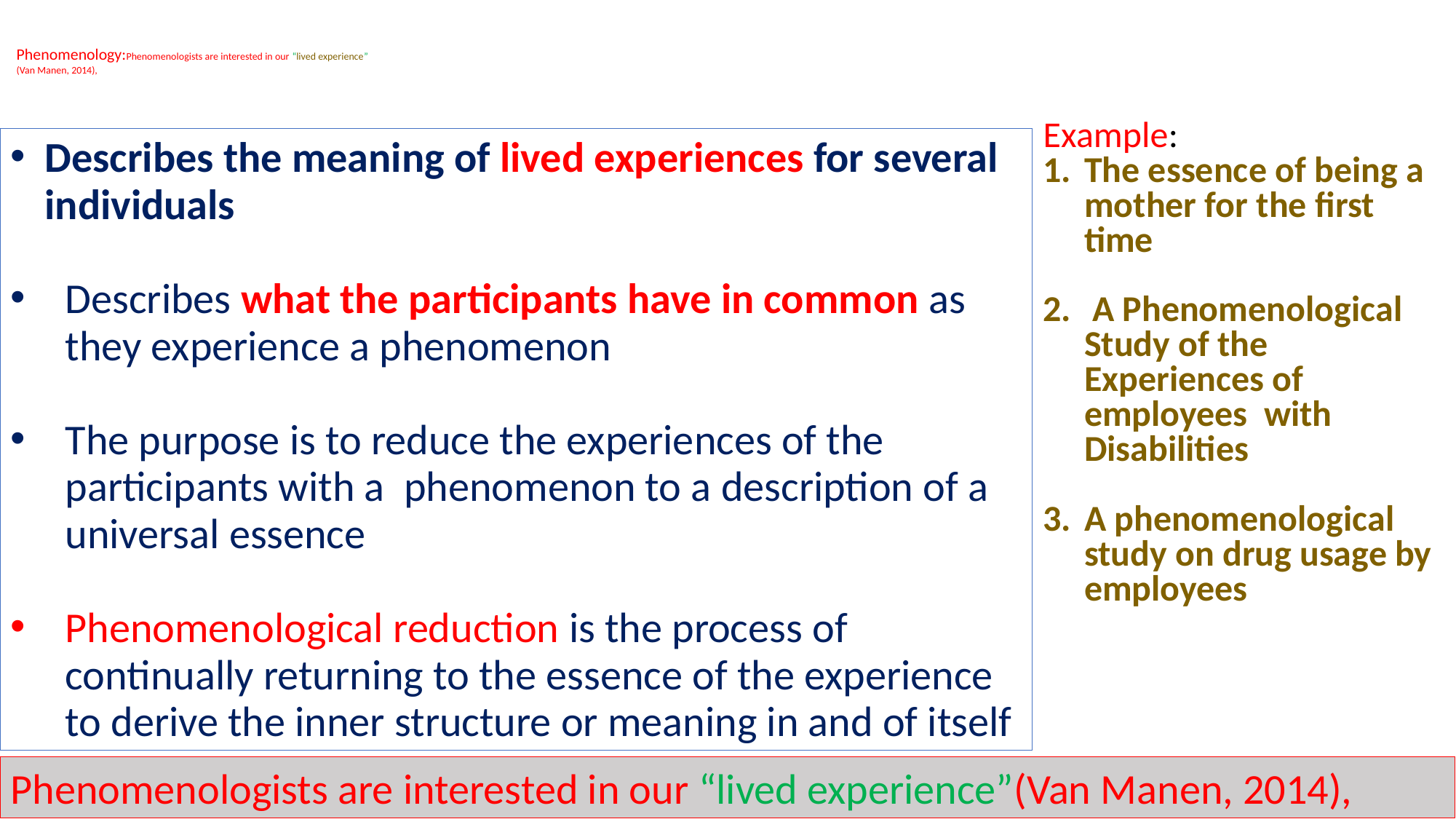

# Phenomenology:Phenomenologists are interested in our “lived experience” (Van Manen, 2014),
Example:
The essence of being a mother for the first time

 A Phenomenological Study of the Experiences of employees  with Disabilities

A phenomenological  study on drug usage by employees
Describes the meaning of lived experiences for several individuals

Describes what the participants have in common as   they experience a phenomenon

The purpose is to reduce the experiences of the participants with a  phenomenon to a description of a universal essence

Phenomenological reduction is the process of continually returning to the essence of the experience to derive the inner structure or meaning in and of itself
Phenomenologists are interested in our “lived experience”(Van Manen, 2014),